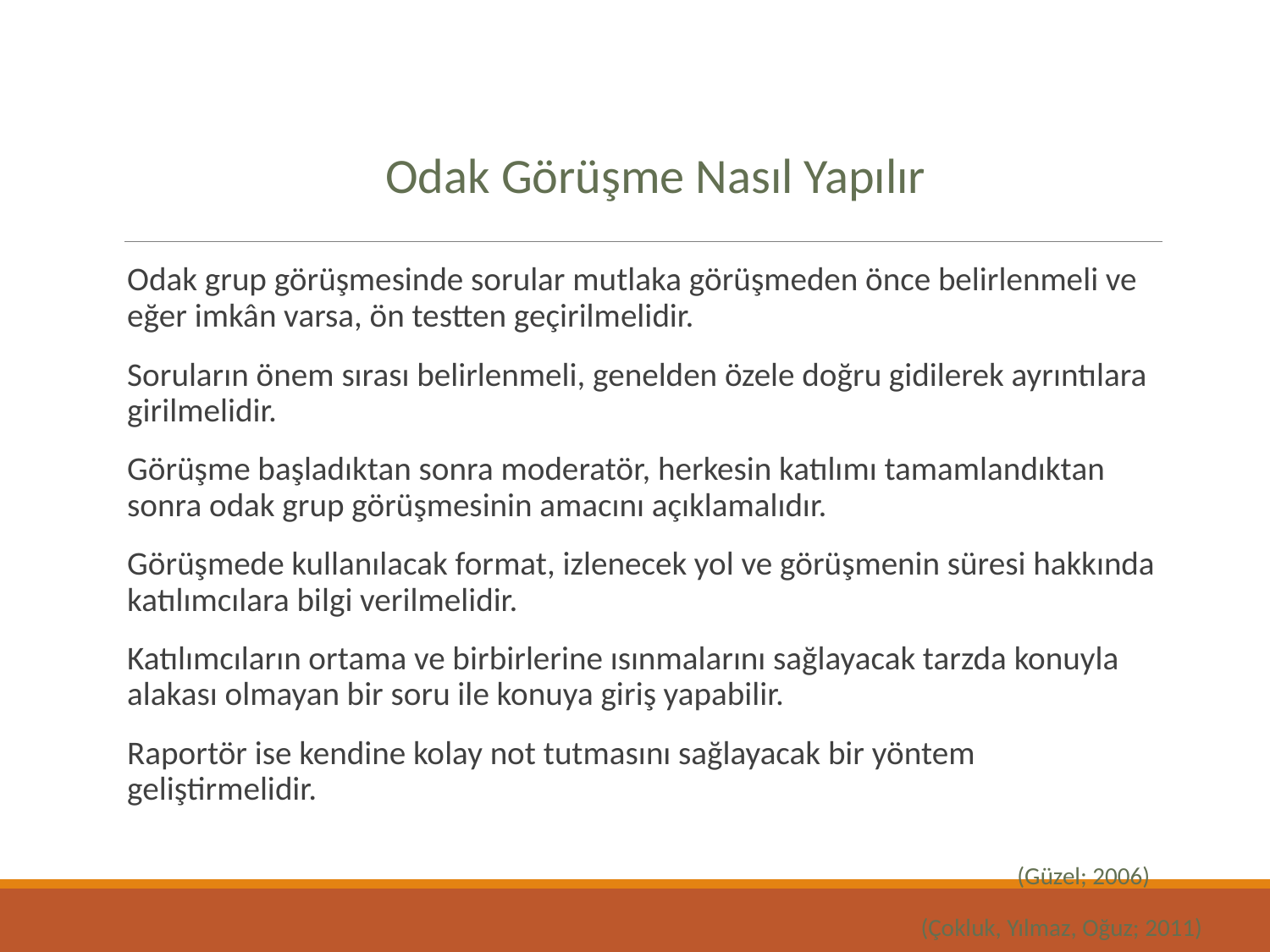

Odak Görüşme Nasıl Yapılır
Odak grup görüşmesinde sorular mutlaka görüşmeden önce belirlenmeli ve eğer imkân varsa, ön testten geçirilmelidir.
Soruların önem sırası belirlenmeli, genelden özele doğru gidilerek ayrıntılara girilmelidir.
Görüşme başladıktan sonra moderatör, herkesin katılımı tamamlandıktan sonra odak grup görüşmesinin amacını açıklamalıdır.
Görüşmede kullanılacak format, izlenecek yol ve görüşmenin süresi hakkında katılımcılara bilgi verilmelidir.
Katılımcıların ortama ve birbirlerine ısınmalarını sağlayacak tarzda konuyla alakası olmayan bir soru ile konuya giriş yapabilir.
Raportör ise kendine kolay not tutmasını sağlayacak bir yöntem geliştirmelidir.
(Güzel; 2006)
(Çokluk, Yılmaz, Oğuz; 2011)